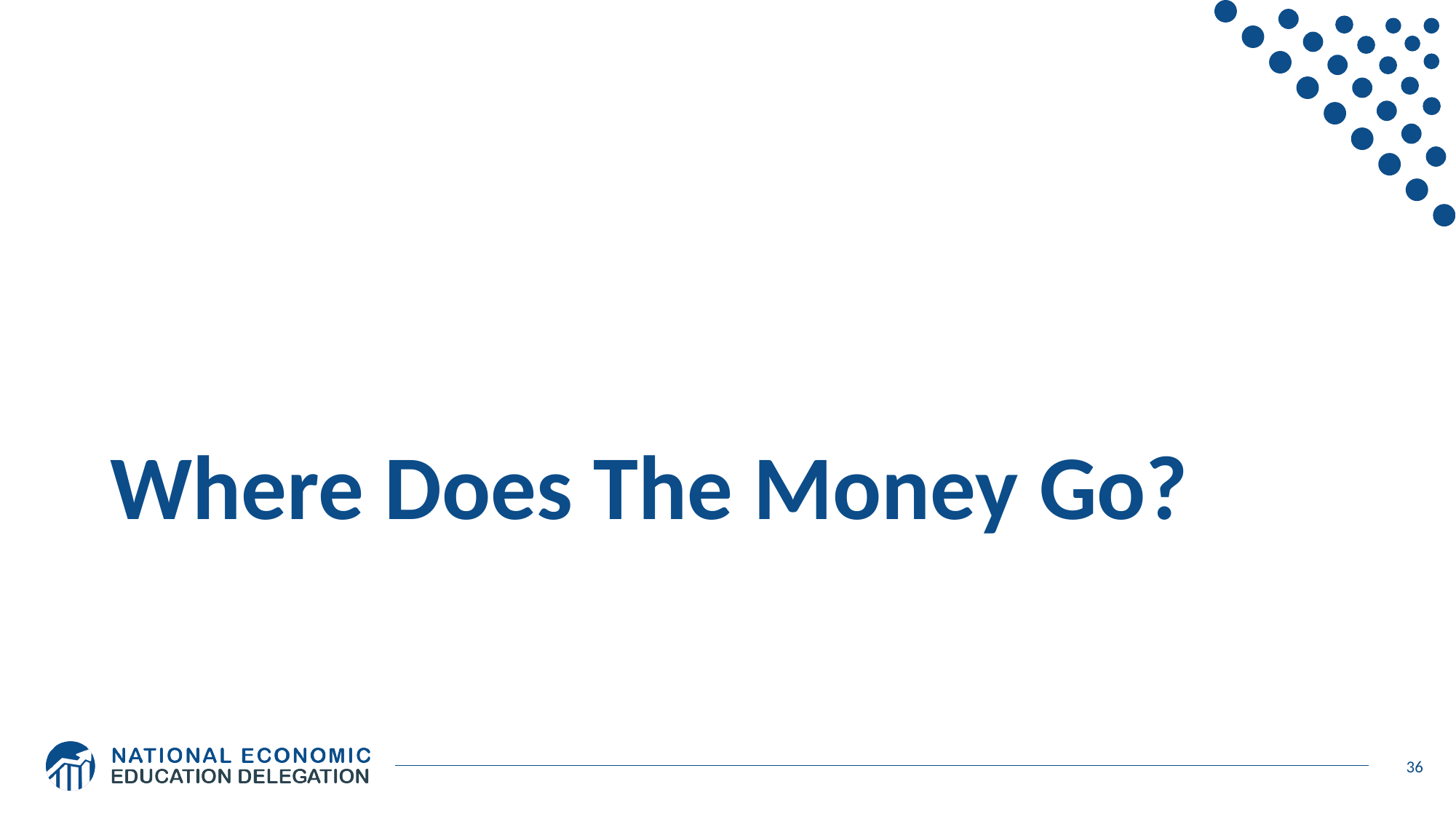

# Where Does The Money Go?

36